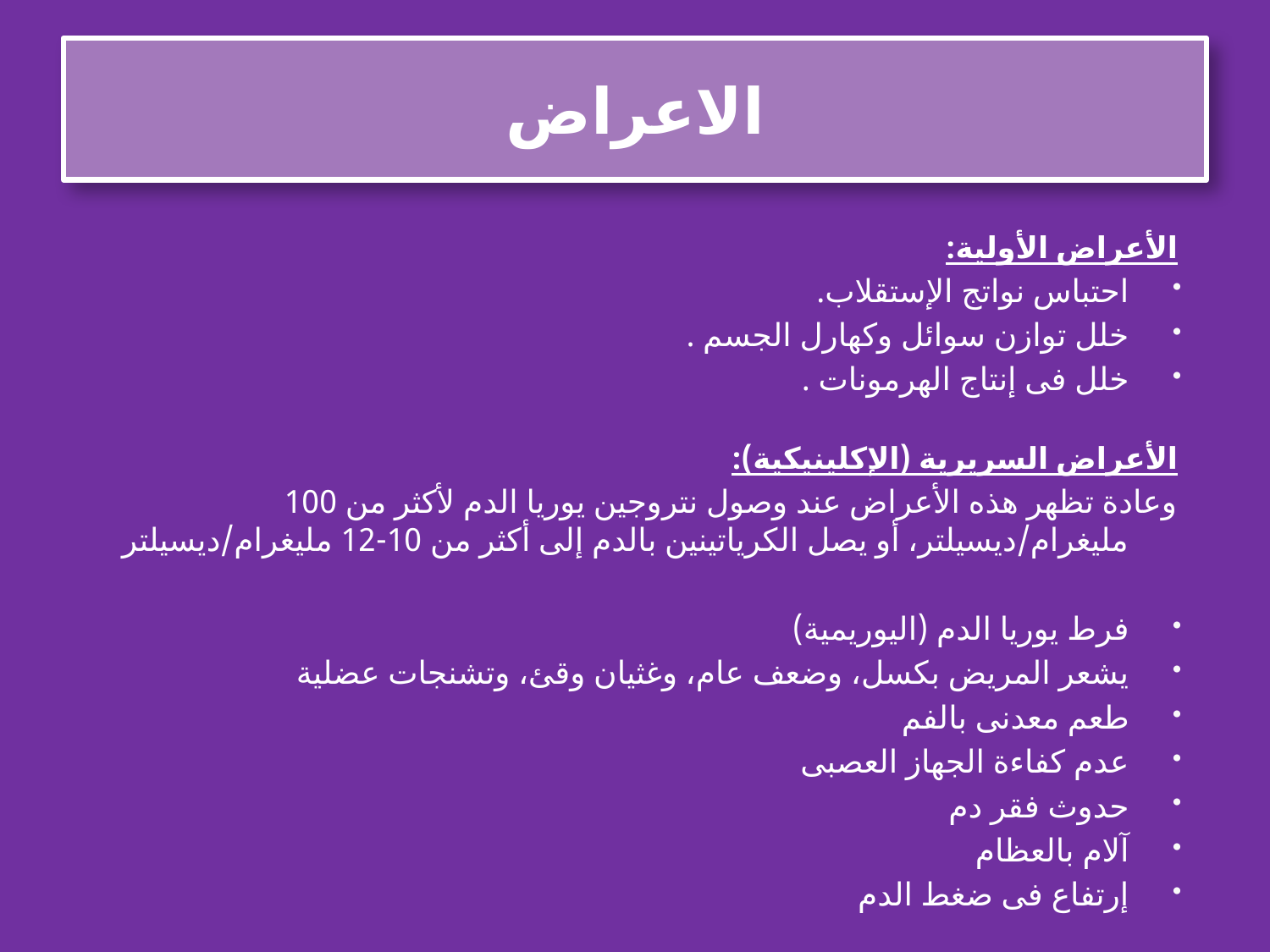

# الاعراض
الأعراض الأولية:
احتباس نواتج الإستقلاب.
خلل توازن سوائل وكهارل الجسم .
خلل فى إنتاج الهرمونات .

الأعراض السريرية (الإكلينيكية):
وعادة تظهر هذه الأعراض عند وصول نتروجين يوريا الدم لأكثر من 100 مليغرام/ديسيلتر، أو يصل الكرياتينين بالدم إلى أكثر من 10-12 مليغرام/ديسيلتر

فرط يوريا الدم (اليوريمية)
يشعر المريض بكسل، وضعف عام، وغثيان وقئ، وتشنجات عضلية
طعم معدنى بالفم
عدم كفاءة الجهاز العصبى
حدوث فقر دم
آلام بالعظام
إرتفاع فى ضغط الدم